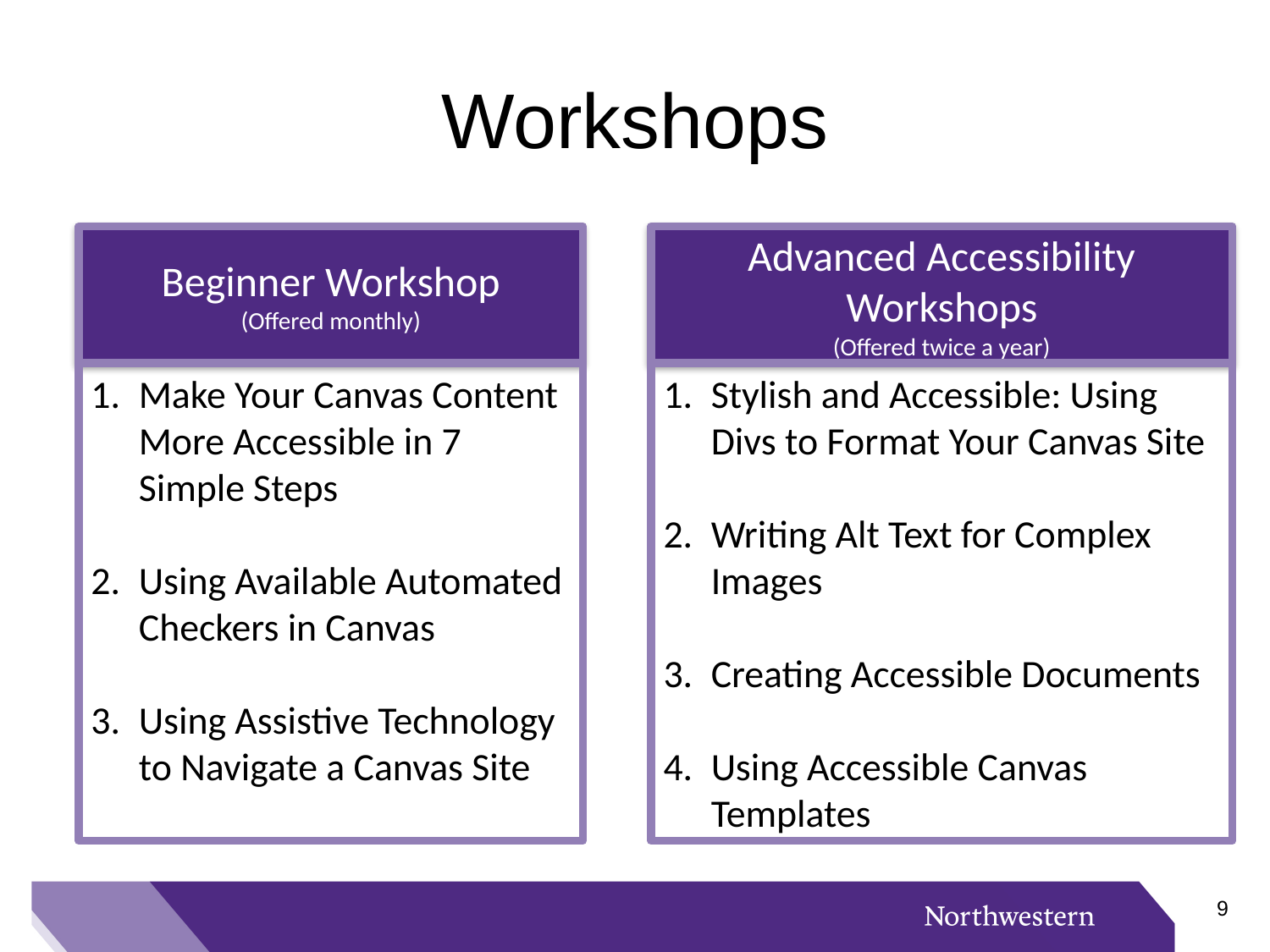

# Workshops
Beginner Workshop
(Offered monthly)
Advanced Accessibility Workshops
(Offered twice a year)
Make Your Canvas Content More Accessible in 7 Simple Steps

Using Available Automated Checkers in Canvas

Using Assistive Technology to Navigate a Canvas Site

Stylish and Accessible: Using Divs to Format Your Canvas Site

Writing Alt Text for Complex Images

Creating Accessible Documents

Using Accessible Canvas Templates
9